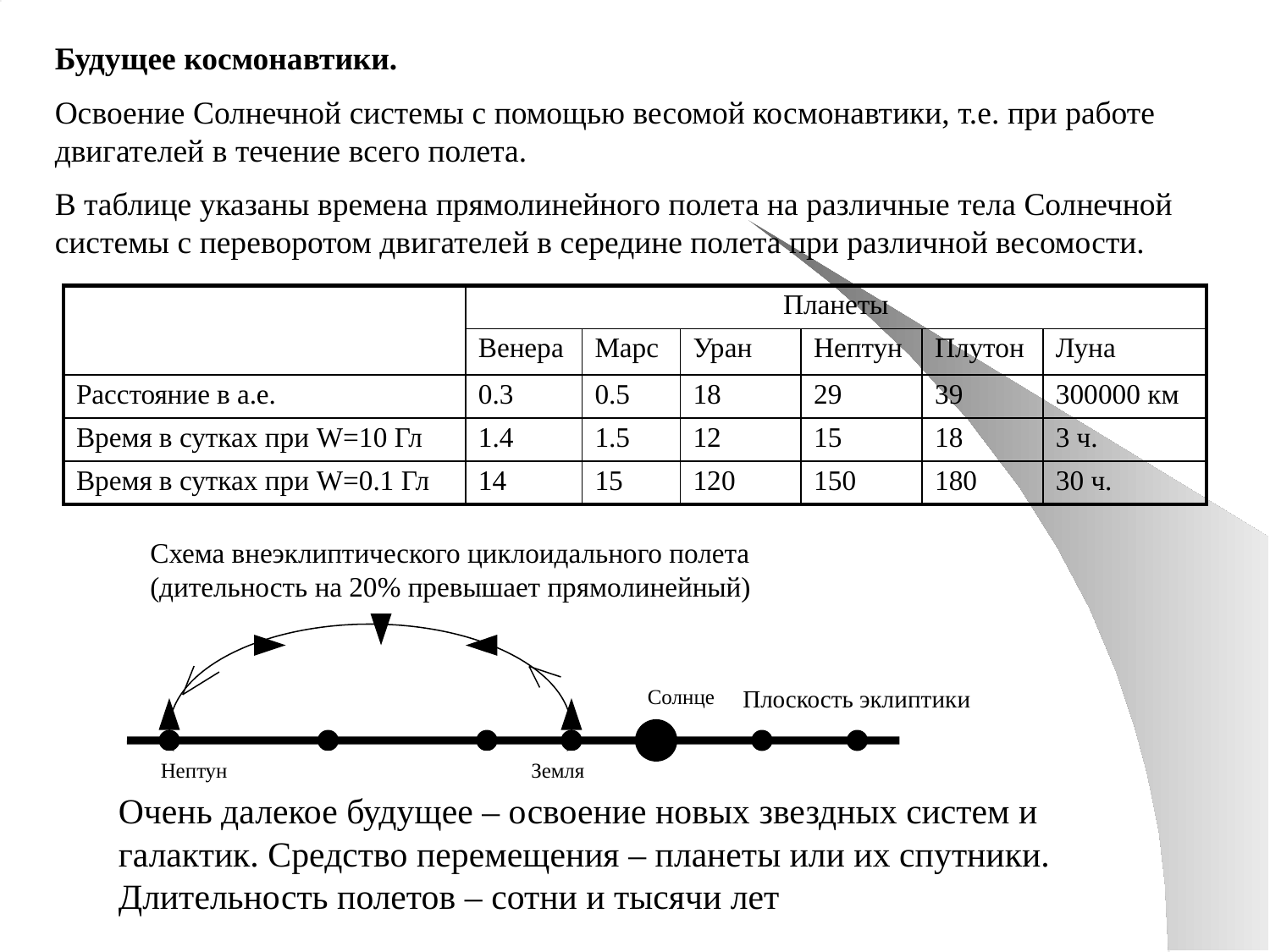

Будущее космонавтики.
Освоение Солнечной системы с помощью весомой космонавтики, т.е. при работе двигателей в течение всего полета.
В таблице указаны времена прямолинейного полета на различные тела Солнечной системы с переворотом двигателей в середине полета при различной весомости.
|  | Планеты |  |  |  |  |  |
| --- | --- | --- | --- | --- | --- | --- |
|  | Венера | Марс | Уран | Нептун | Плутон | Луна |
| Расстояние в а.е. | 0.3 | 0.5 | 18 | 29 | 39 | 300000 км |
| Время в сутках при W=10 Гл | 1.4 | 1.5 | 12 | 15 | 18 | 3 ч. |
| Время в сутках при W=0.1 Гл | 14 | 15 | 120 | 150 | 180 | 30 ч. |
Схема внеэклиптического циклоидального полета
(дительность на 20% превышает прямолинейный)

Солнце
Плоскость эклиптики

Нептун

Земля
Очень далекое будущее – освоение новых звездных систем и галактик. Средство перемещения – планеты или их спутники. Длительность полетов – сотни и тысячи лет